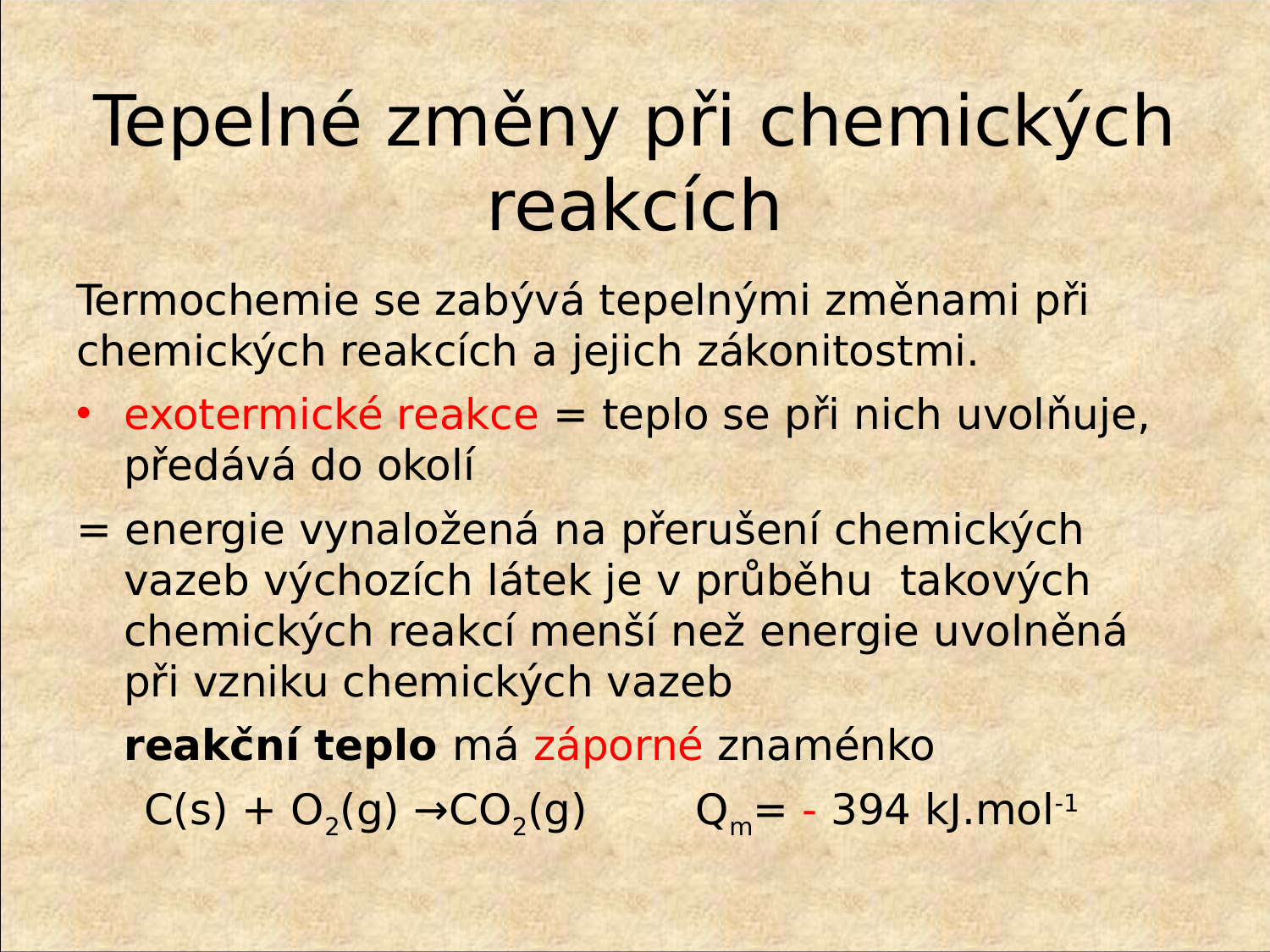

# Tepelné změny při chemických reakcích
Termochemie se zabývá tepelnými změnami při chemických reakcích a jejich zákonitostmi.
exotermické reakce = teplo se při nich uvolňuje, předává do okolí
= energie vynaložená na přerušení chemických vazeb výchozích látek je v průběhu  takových chemických reakcí menší než energie uvolněná při vzniku chemických vazeb
	reakční teplo má záporné znaménko
     C(s) + O2(g) →CO2(g)        Qm= - 394 kJ.mol-1